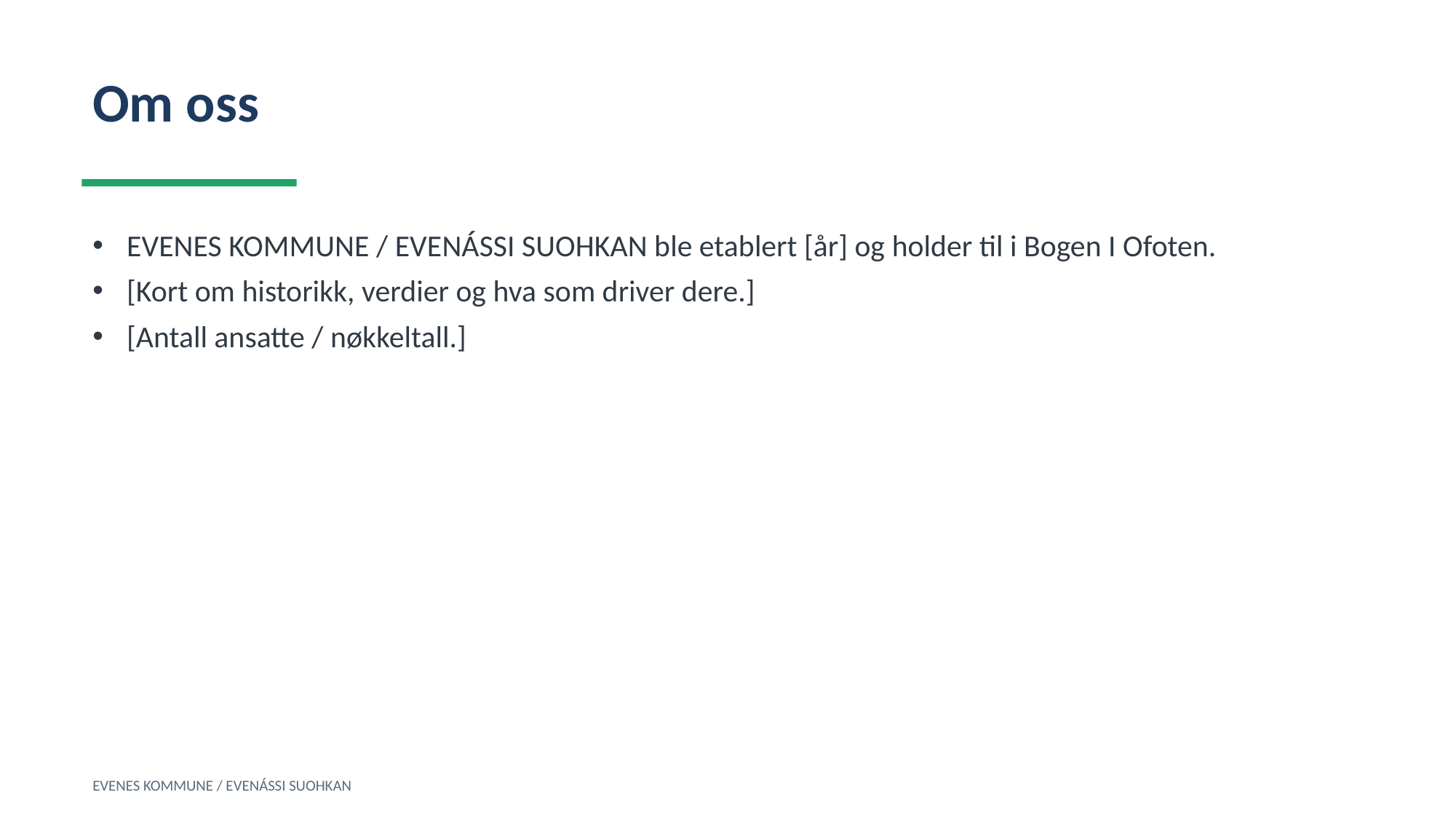

Om oss

EVENES KOMMUNE / EVENÁSSI SUOHKAN ble etablert [år] og holder til i Bogen I Ofoten.
[Kort om historikk, verdier og hva som driver dere.]
[Antall ansatte / nøkkeltall.]
EVENES KOMMUNE / EVENÁSSI SUOHKAN